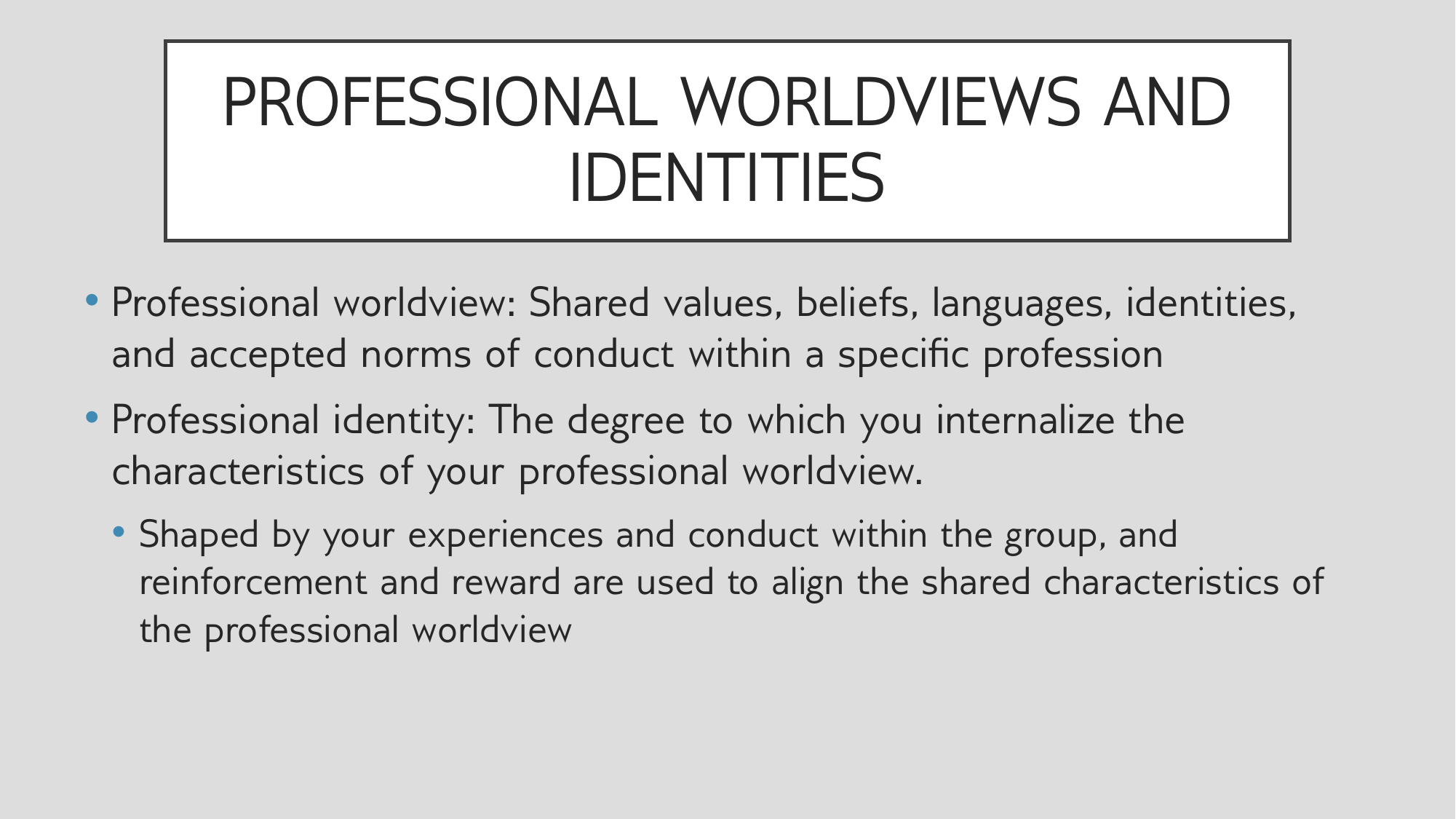

# PROFESSIONAL WORLDVIEWS AND IDENTITIES
Professional worldview: Shared values, beliefs, languages, identities, and accepted norms of conduct within a specific profession
Professional identity: The degree to which you internalize the characteristics of your professional worldview.
Shaped by your experiences and conduct within the group, and reinforcement and reward are used to align the shared characteristics of the professional worldview